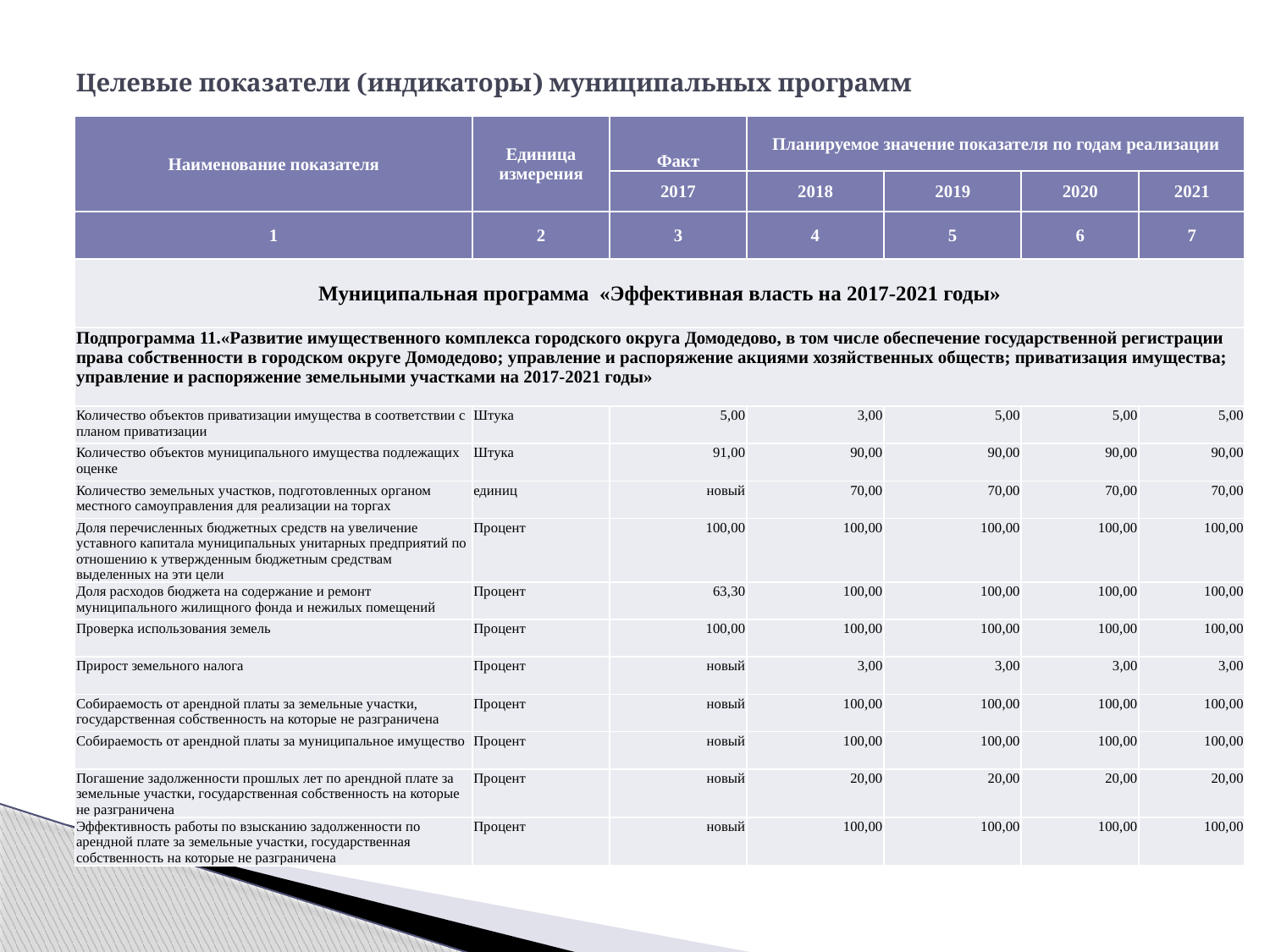

# Целевые показатели (индикаторы) муниципальных программ
| Наименование показателя | Единица измерения | Факт | Планируемое значение показателя по годам реализации |  |  |  |
| --- | --- | --- | --- | --- | --- | --- |
|  |  | 2017 | 2018 | 2019 | 2020 | 2021 |
| 1 | 2 | 3 | 4 | 5 | 6 | 7 |
| Муниципальная программа «Эффективная власть на 2017-2021 годы» |  |  |  |  |  |  |
| Подпрограмма 11.«Развитие имущественного комплекса городского округа Домодедово, в том числе обеспечение государственной регистрации права собственности в городском округе Домодедово; управление и распоряжение акциями хозяйственных обществ; приватизация имущества; управление и распоряжение земельными участками на 2017-2021 годы» |  |  |  |  |  |  |
| Количество объектов приватизации имущества в соответствии с планом приватизации | Штука | 5,00 | 3,00 | 5,00 | 5,00 | 5,00 |
| Количество объектов муниципального имущества подлежащих оценке | Штука | 91,00 | 90,00 | 90,00 | 90,00 | 90,00 |
| Количество земельных участков, подготовленных органом местного самоуправления для реализации на торгах | единиц | новый | 70,00 | 70,00 | 70,00 | 70,00 |
| Доля перечисленных бюджетных средств на увеличение уставного капитала муниципальных унитарных предприятий по отношению к утвержденным бюджетным средствам выделенных на эти цели | Процент | 100,00 | 100,00 | 100,00 | 100,00 | 100,00 |
| Доля расходов бюджета на содержание и ремонт муниципального жилищного фонда и нежилых помещений | Процент | 63,30 | 100,00 | 100,00 | 100,00 | 100,00 |
| Проверка использования земель | Процент | 100,00 | 100,00 | 100,00 | 100,00 | 100,00 |
| Прирост земельного налога | Процент | новый | 3,00 | 3,00 | 3,00 | 3,00 |
| Собираемость от арендной платы за земельные участки, государственная собственность на которые не разграничена | Процент | новый | 100,00 | 100,00 | 100,00 | 100,00 |
| Собираемость от арендной платы за муниципальное имущество | Процент | новый | 100,00 | 100,00 | 100,00 | 100,00 |
| Погашение задолженности прошлых лет по арендной плате за земельные участки, государственная собственность на которые не разграничена | Процент | новый | 20,00 | 20,00 | 20,00 | 20,00 |
| Эффективность работы по взысканию задолженности по арендной плате за земельные участки, государственная собственность на которые не разграничена | Процент | новый | 100,00 | 100,00 | 100,00 | 100,00 |